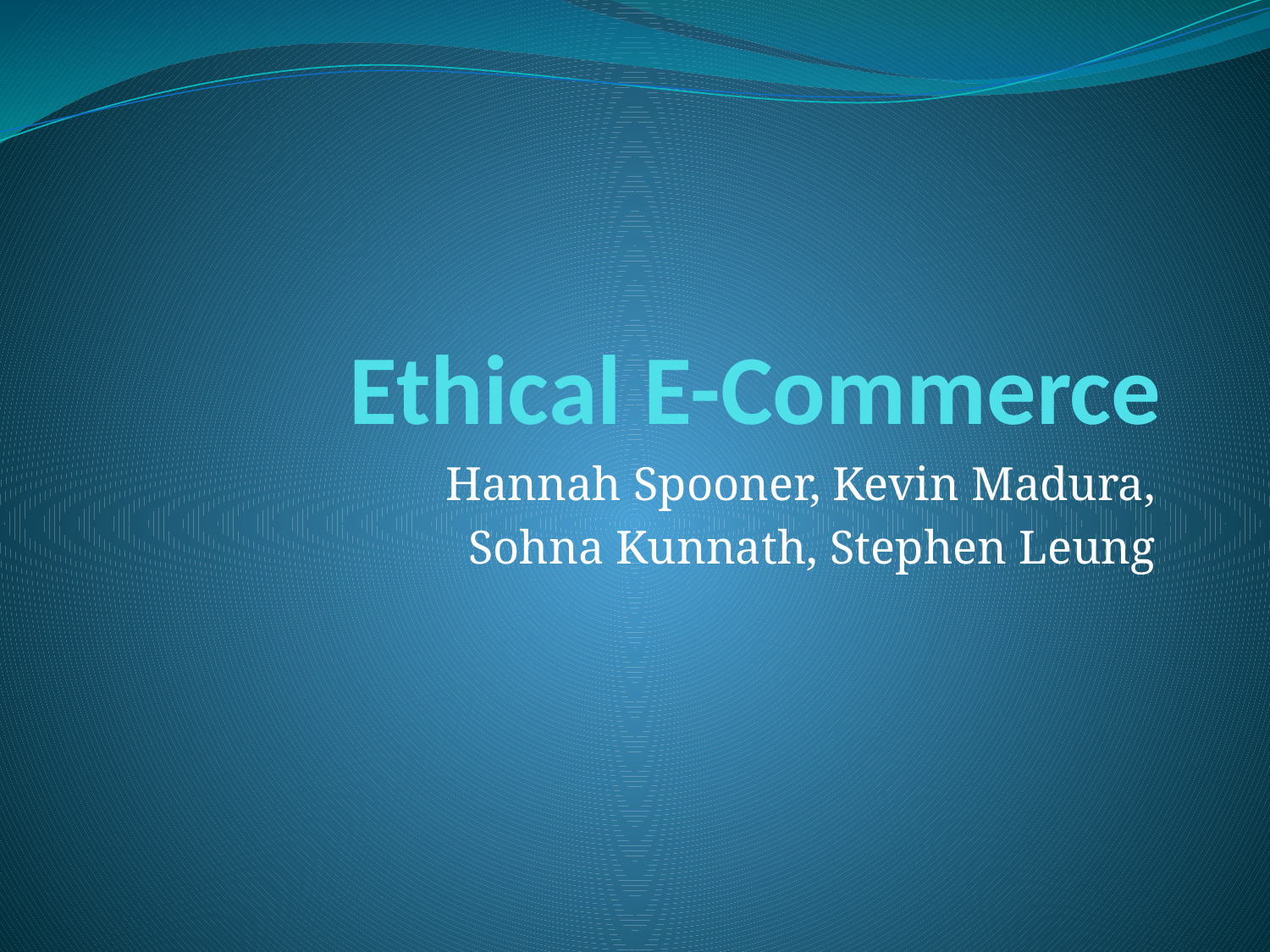

# Ethical E-Commerce
Hannah Spooner, Kevin Madura,
Sohna Kunnath, Stephen Leung